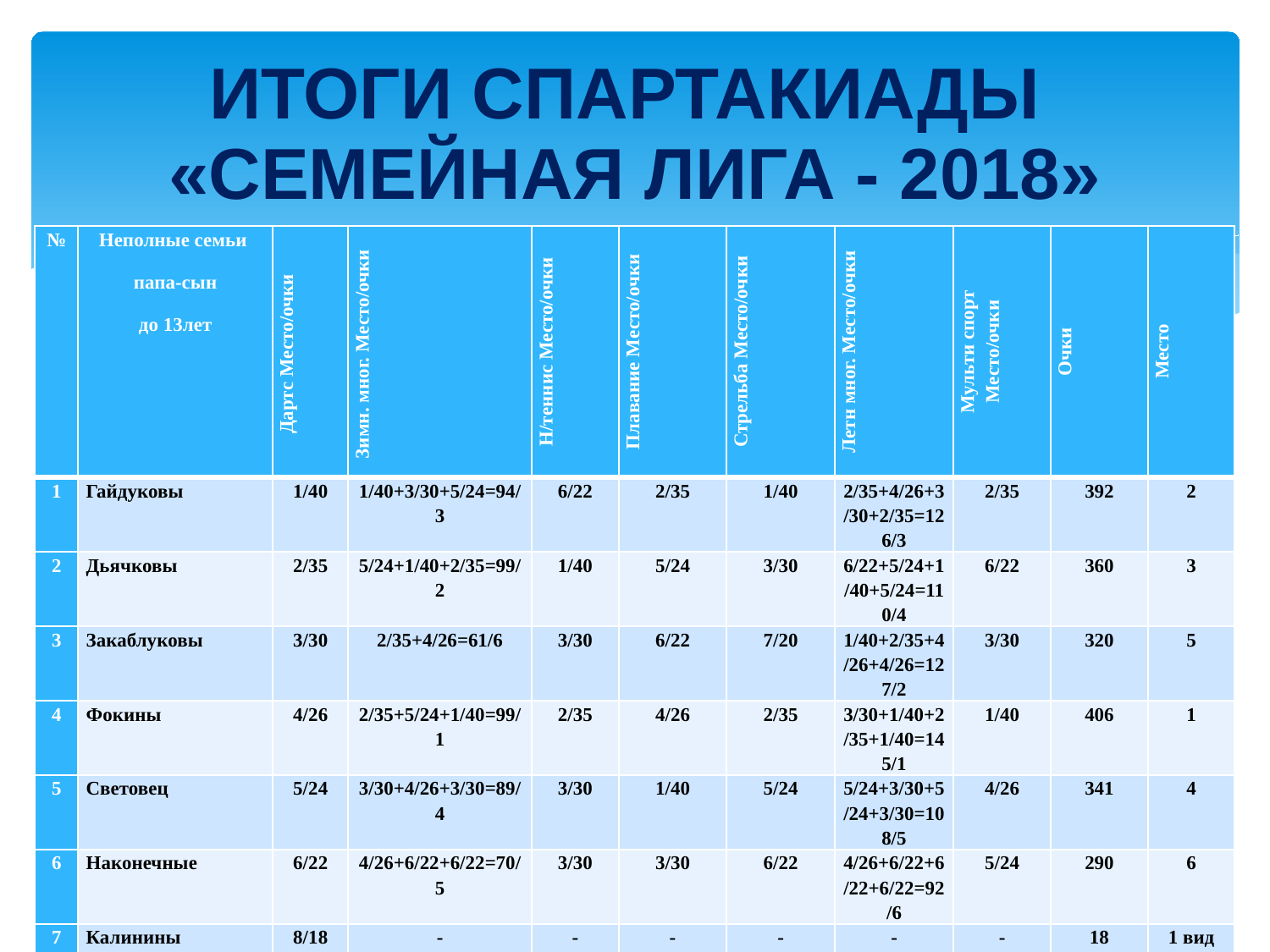

# ИТОГИ СПАРТАКИАДЫ «СЕМЕЙНАЯ ЛИГА - 2018»
| № | Неполные семьи папа-сын до 13лет | Дартс Место/очки | Зимн. мног. Место/очки | Н/теннис Место/очки | Плавание Место/очки | Стрельба Место/очки | Летн мног. Место/очки | Мульти спорт Место/очки | Очки | Место |
| --- | --- | --- | --- | --- | --- | --- | --- | --- | --- | --- |
| 1 | Гайдуковы | 1/40 | 1/40+3/30+5/24=94/3 | 6/22 | 2/35 | 1/40 | 2/35+4/26+3/30+2/35=126/3 | 2/35 | 392 | 2 |
| 2 | Дьячковы | 2/35 | 5/24+1/40+2/35=99/2 | 1/40 | 5/24 | 3/30 | 6/22+5/24+1/40+5/24=110/4 | 6/22 | 360 | 3 |
| 3 | Закаблуковы | 3/30 | 2/35+4/26=61/6 | 3/30 | 6/22 | 7/20 | 1/40+2/35+4/26+4/26=127/2 | 3/30 | 320 | 5 |
| 4 | Фокины | 4/26 | 2/35+5/24+1/40=99/1 | 2/35 | 4/26 | 2/35 | 3/30+1/40+2/35+1/40=145/1 | 1/40 | 406 | 1 |
| 5 | Световец | 5/24 | 3/30+4/26+3/30=89/4 | 3/30 | 1/40 | 5/24 | 5/24+3/30+5/24+3/30=108/5 | 4/26 | 341 | 4 |
| 6 | Наконечные | 6/22 | 4/26+6/22+6/22=70/5 | 3/30 | 3/30 | 6/22 | 4/26+6/22+6/22+6/22=92/6 | 5/24 | 290 | 6 |
| 7 | Калинины | 8/18 | - | - | - | - | - | - | 18 | 1 вид |
| 8 | Караваевы | 7/20 | - | - | - | - | - | - | 20 | 1 вид |
| 9 | Соболевские | - | - | - | - | 4/26 | - | - | 26 | 1 вид |